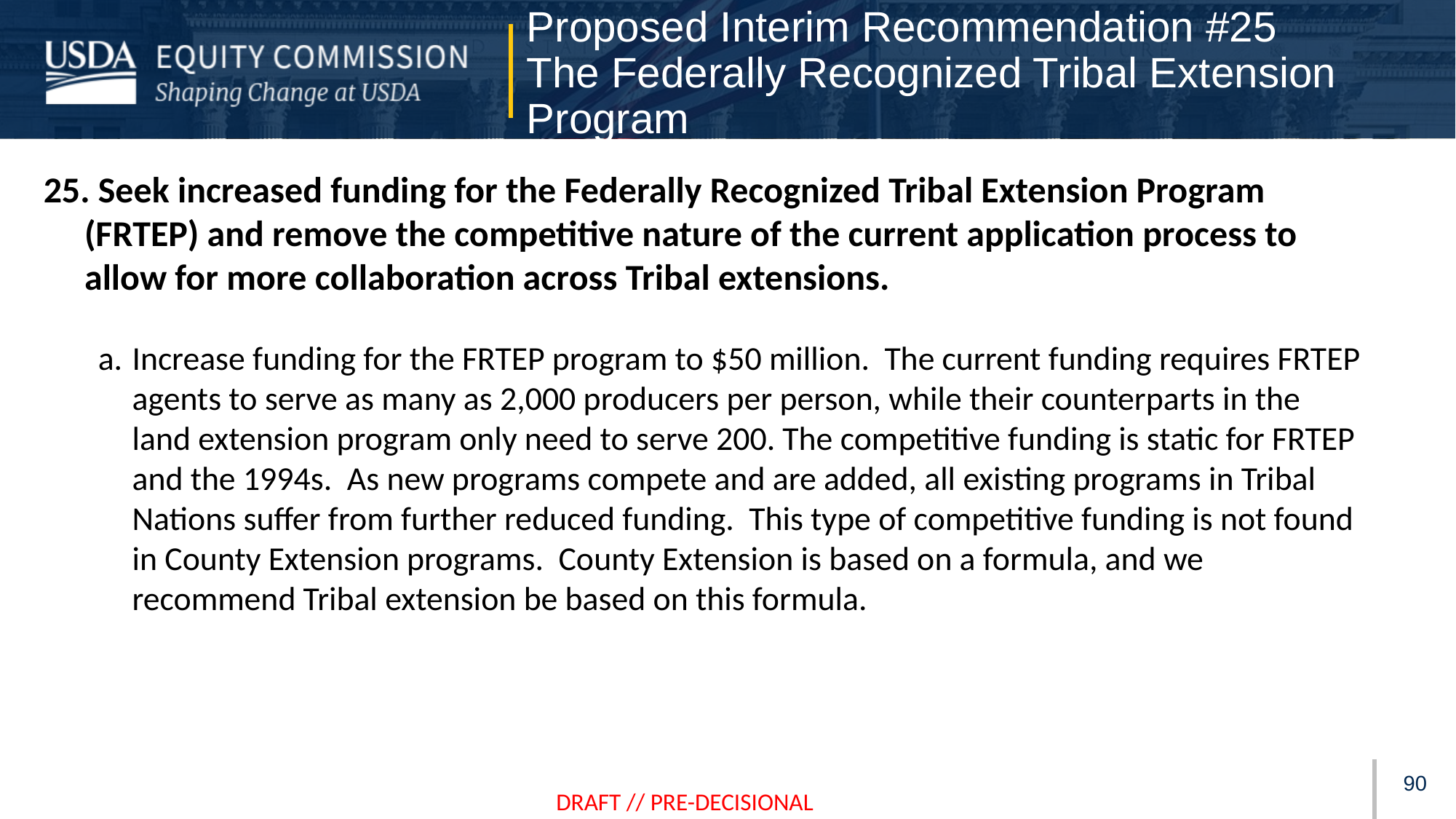

Proposed Interim Recommendation #25
The Federally Recognized Tribal Extension Program
 Seek increased funding for the Federally Recognized Tribal Extension Program (FRTEP) and remove the competitive nature of the current application process to allow for more collaboration across Tribal extensions.

Increase funding for the FRTEP program to $50 million.  The current funding requires FRTEP agents to serve as many as 2,000 producers per person, while their counterparts in the land extension program only need to serve 200. The competitive funding is static for FRTEP and the 1994s.  As new programs compete and are added, all existing programs in Tribal Nations suffer from further reduced funding.  This type of competitive funding is not found in County Extension programs.  County Extension is based on a formula, and we recommend Tribal extension be based on this formula.

90
DRAFT // PRE-DECISIONAL